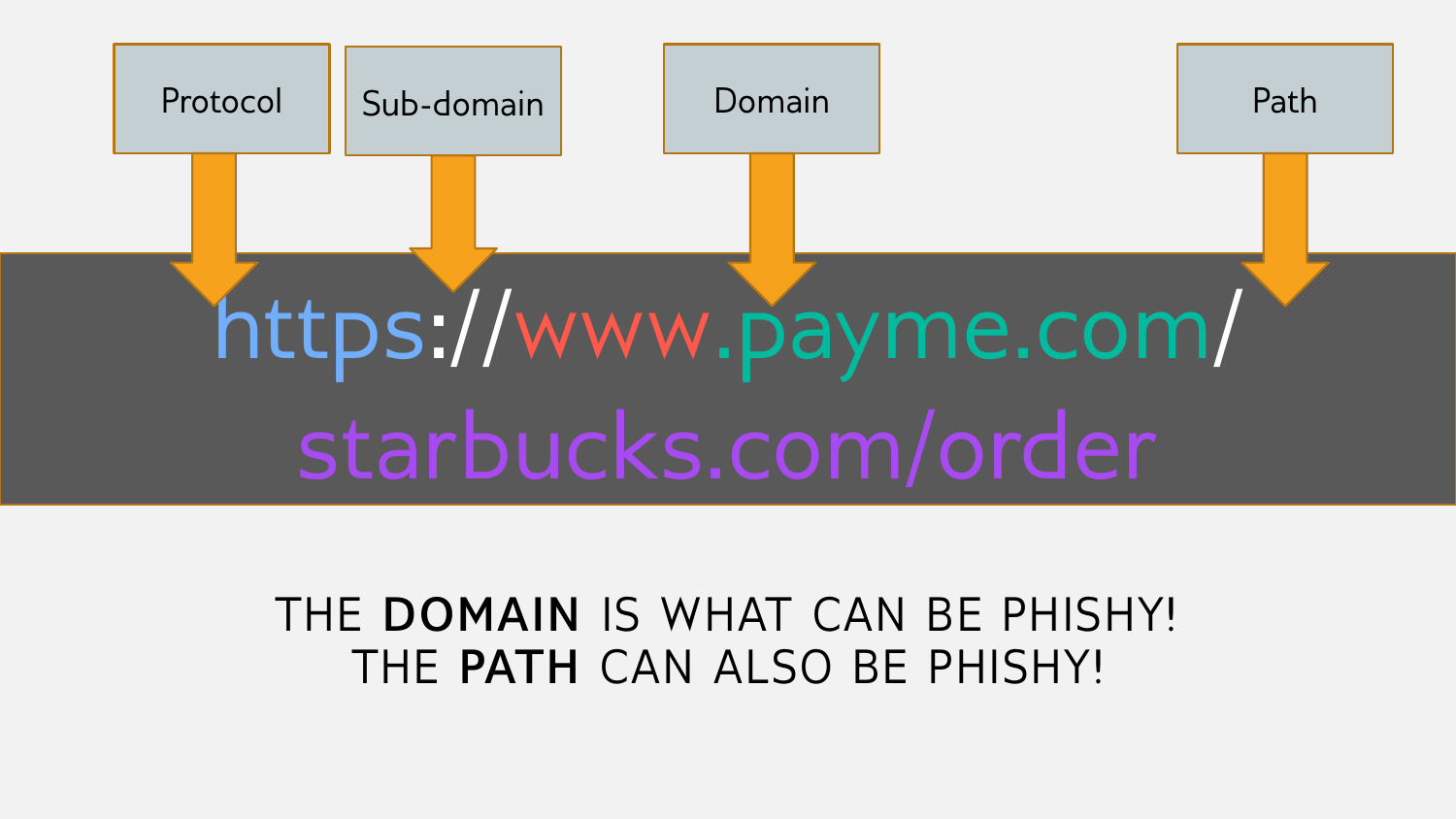

Protocol
Domain
Path
Sub-domain

https://www.payme.com/starbucks.com/order
# the domain is what can be Phishy! The PATH can also be phishy!